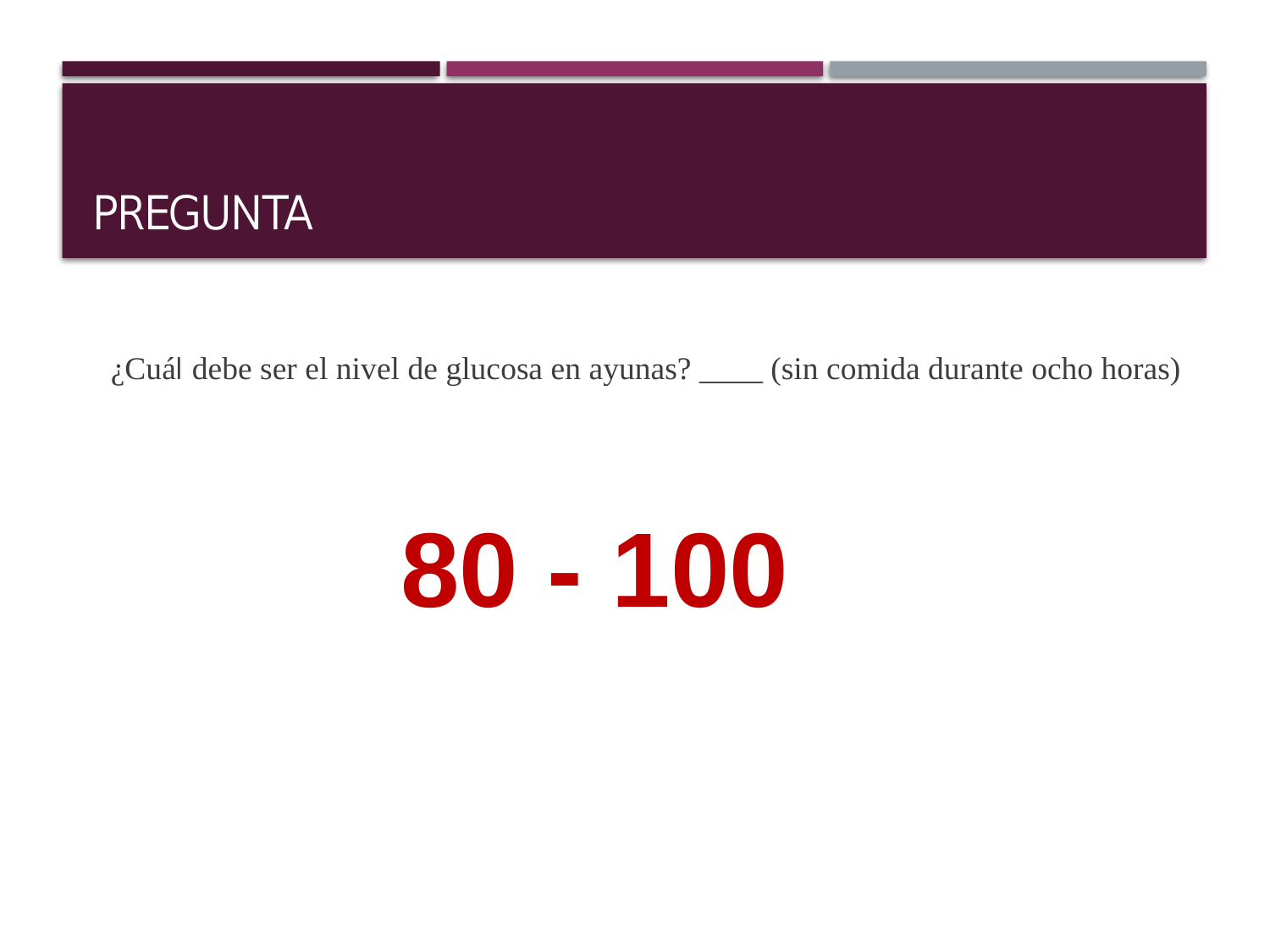

# Pregunta
¿Cuál debe ser el nivel de glucosa en ayunas? ____ (sin comida durante ocho horas)

80 - 100